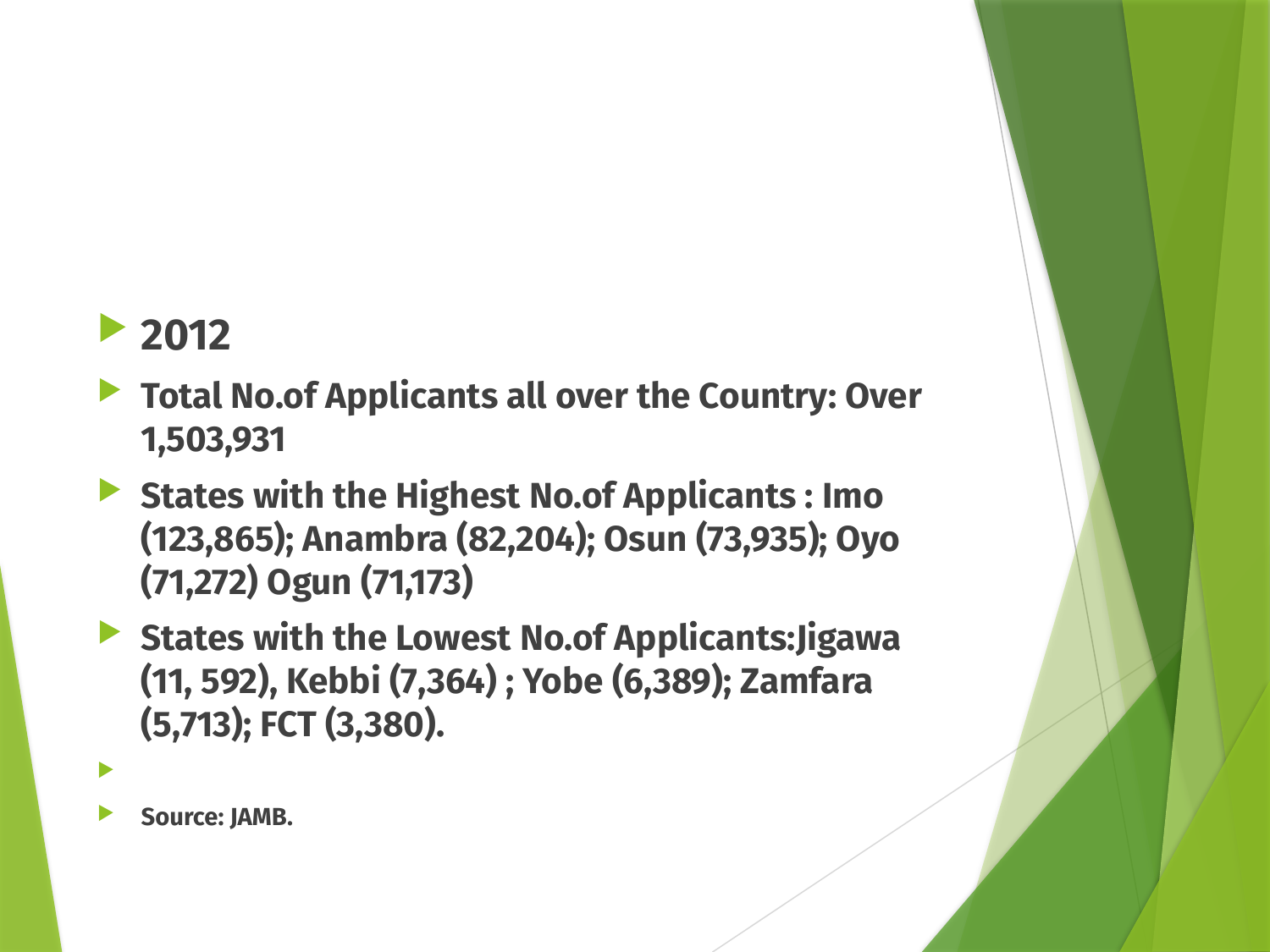

#
2012
Total No.of Applicants all over the Country: Over 1,503,931
States with the Highest No.of Applicants : Imo (123,865); Anambra (82,204); Osun (73,935); Oyo (71,272) Ogun (71,173)
States with the Lowest No.of Applicants:Jigawa (11, 592), Kebbi (7,364) ; Yobe (6,389); Zamfara (5,713); FCT (3,380).

Source: JAMB.